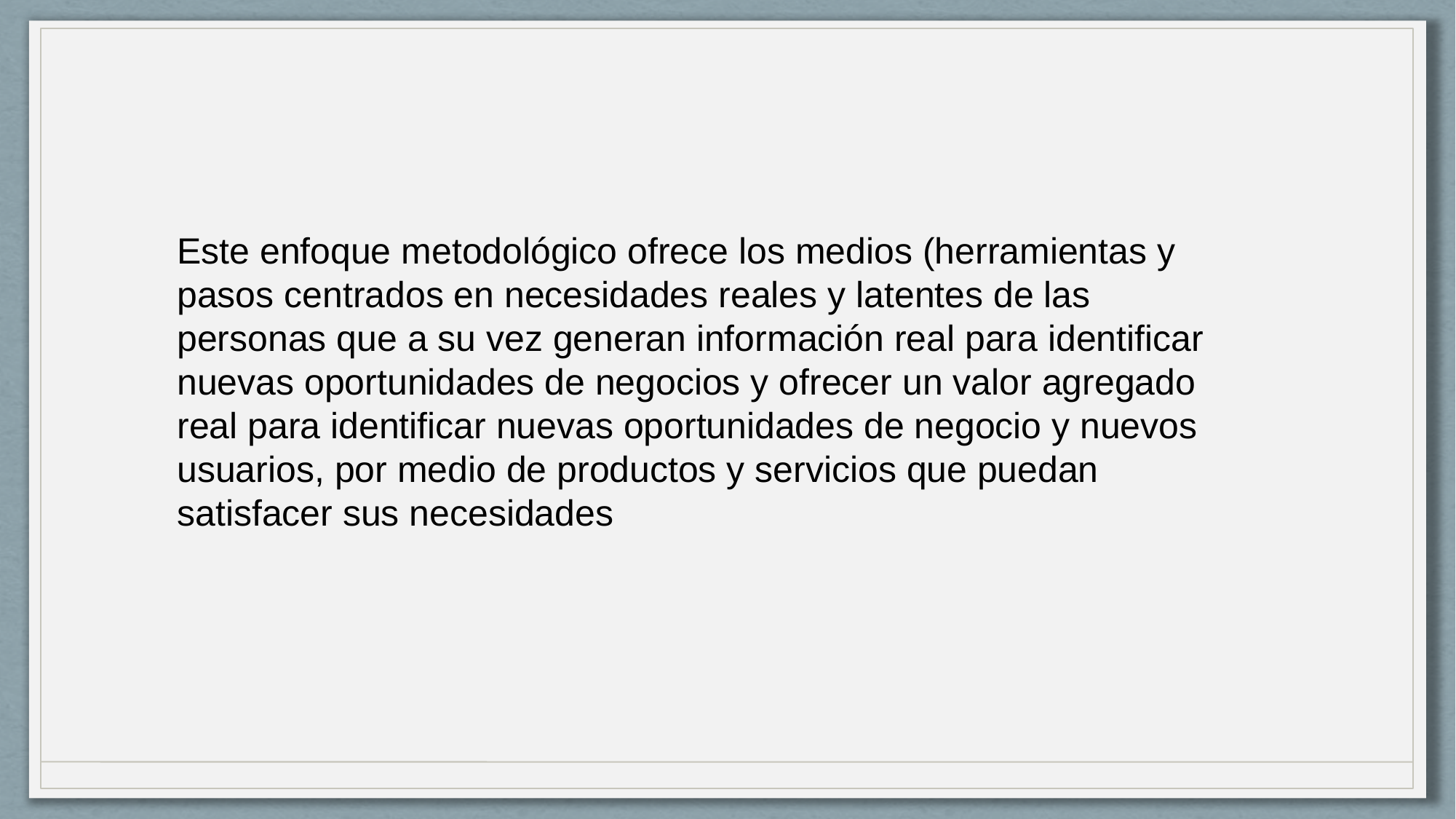

Este enfoque metodológico ofrece los medios (herramientas y pasos centrados en necesidades reales y latentes de las personas que a su vez generan información real para identificar nuevas oportunidades de negocios y ofrecer un valor agregado real para identificar nuevas oportunidades de negocio y nuevos usuarios, por medio de productos y servicios que puedan satisfacer sus necesidades